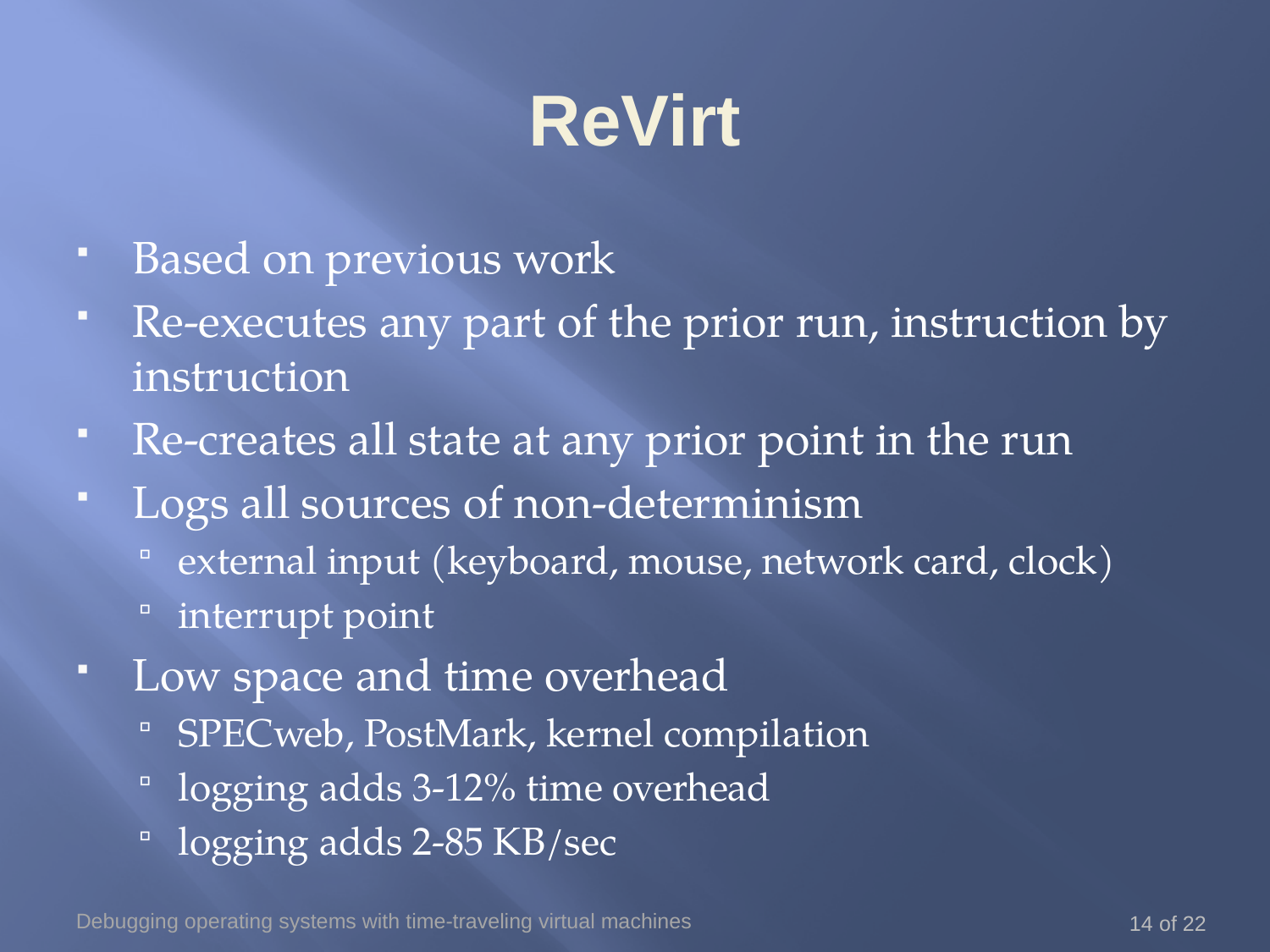

# ReVirt
Based on previous work
Re-executes any part of the prior run, instruction by instruction
Re-creates all state at any prior point in the run
Logs all sources of non-determinism
external input (keyboard, mouse, network card, clock)
interrupt point
Low space and time overhead
SPECweb, PostMark, kernel compilation
logging adds 3-12% time overhead
logging adds 2-85 KB/sec
Debugging operating systems with time-traveling virtual machines
14 of 22